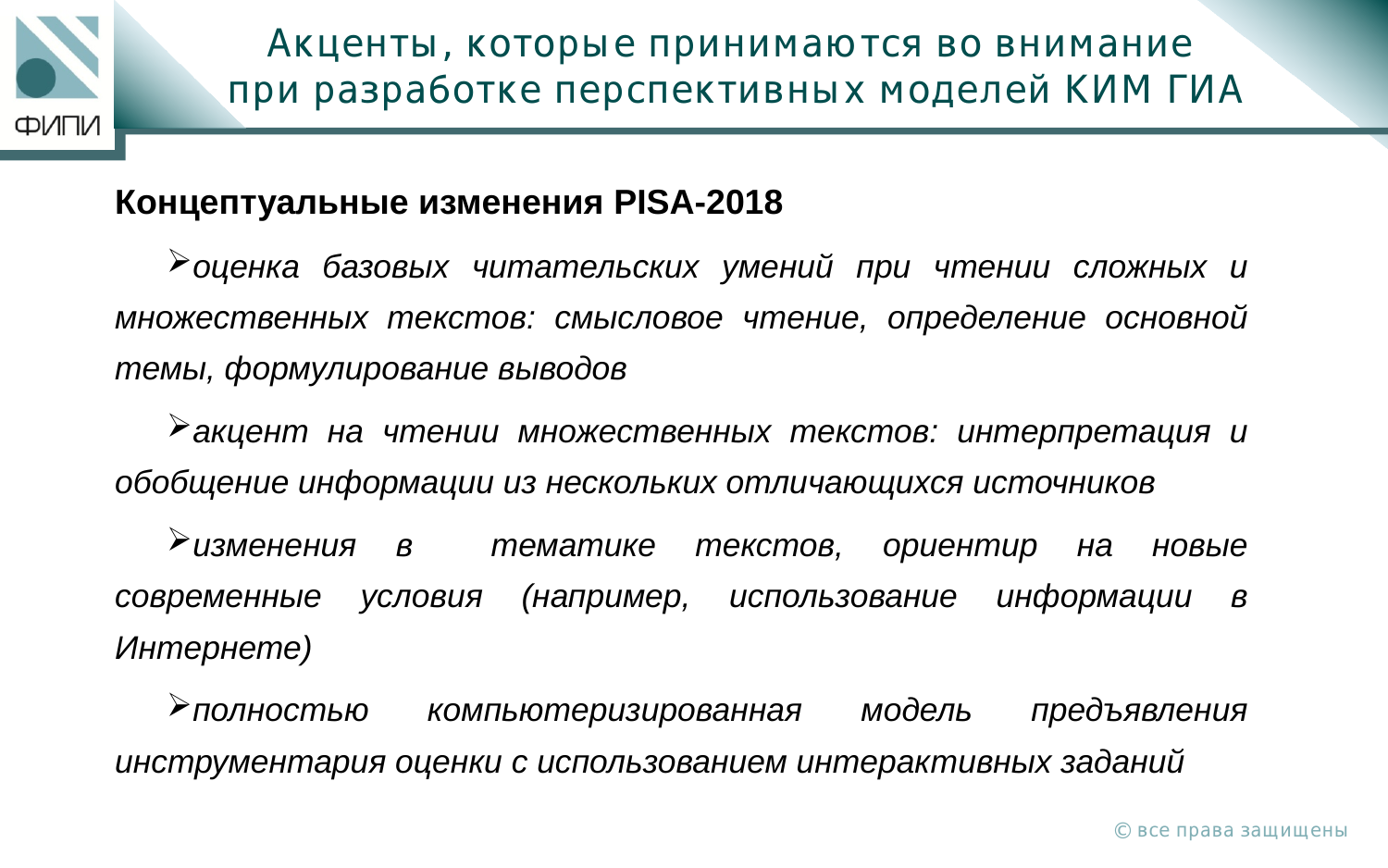

# Акценты, которые принимаются во внимание при разработке перспективных моделей КИМ ГИА
Концептуальные изменения PISA-2018
оценка базовых читательских умений при чтении сложных и множественных текстов: смысловое чтение, определение основной темы, формулирование выводов
акцент на чтении множественных текстов: интерпретация и обобщение информации из нескольких отличающихся источников
изменения в  тематике текстов, ориентир на новые современные условия (например, использование информации в Интернете)
полностью компьютеризированная модель предъявления инструментария оценки с использованием интерактивных заданий